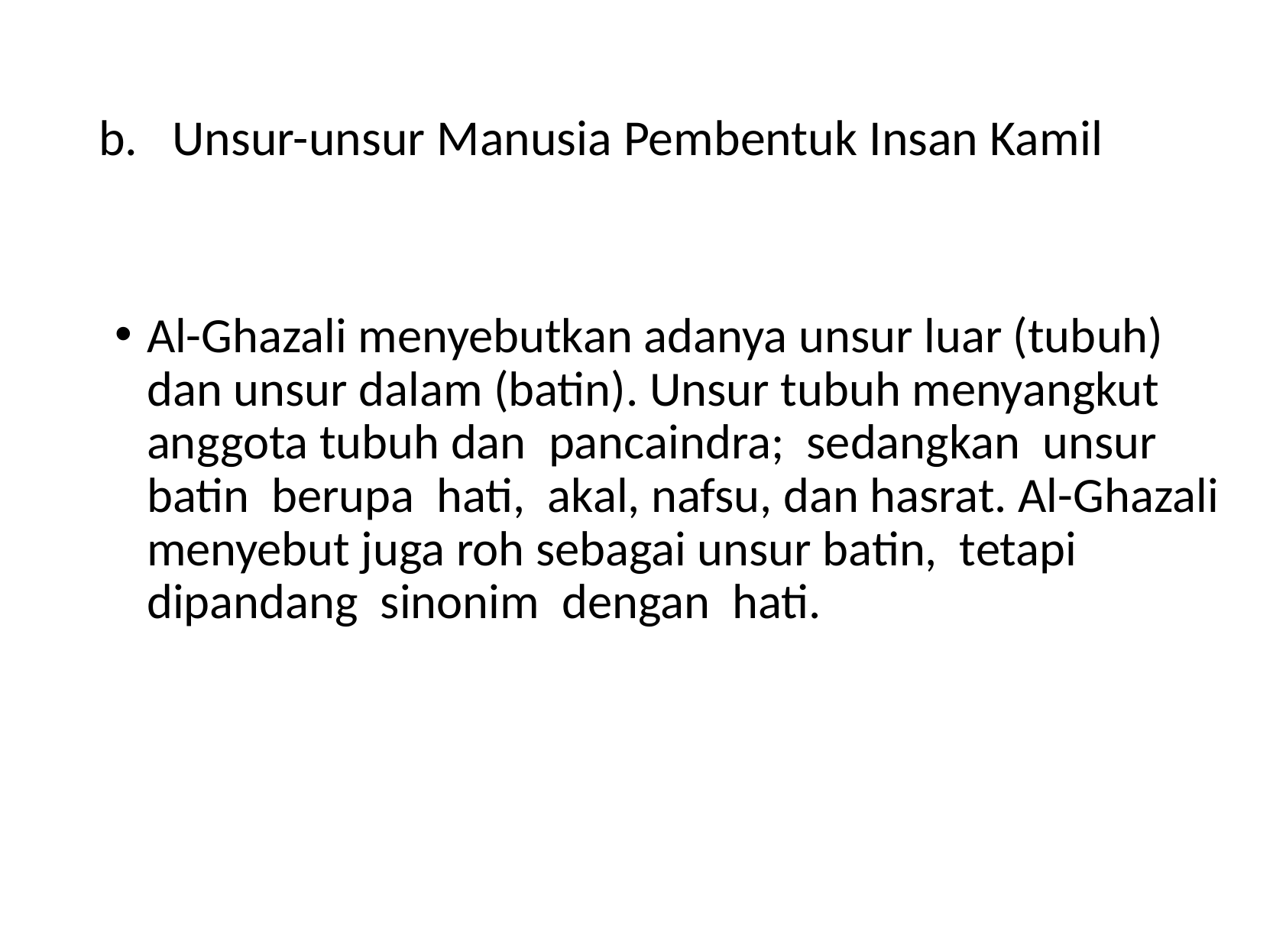

# b.   Unsur-unsur Manusia Pembentuk Insan Kamil
Al-Ghazali menyebutkan adanya unsur luar (tubuh) dan unsur dalam (batin). Unsur tubuh menyangkut anggota tubuh dan  pancaindra;  sedangkan  unsur  batin  berupa  hati,  akal, nafsu, dan hasrat. Al-Ghazali menyebut juga roh sebagai unsur batin,  tetapi  dipandang  sinonim  dengan  hati.